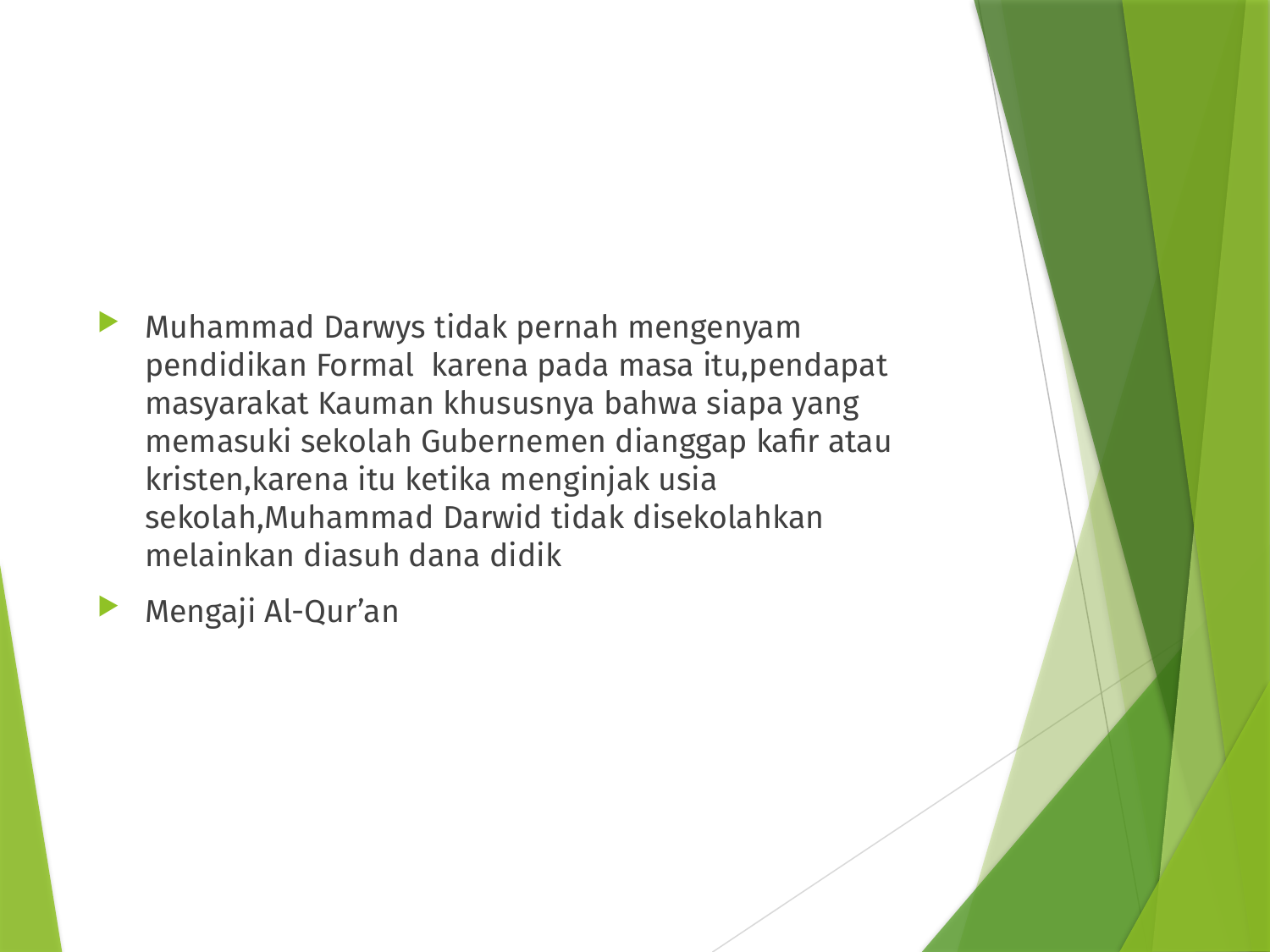

#
Muhammad Darwys tidak pernah mengenyam pendidikan Formal  karena pada masa itu,pendapat masyarakat Kauman khususnya bahwa siapa yang memasuki sekolah Gubernemen dianggap kafir atau kristen,karena itu ketika menginjak usia sekolah,Muhammad Darwid tidak disekolahkan melainkan diasuh dana didik
Mengaji Al-Qur’an